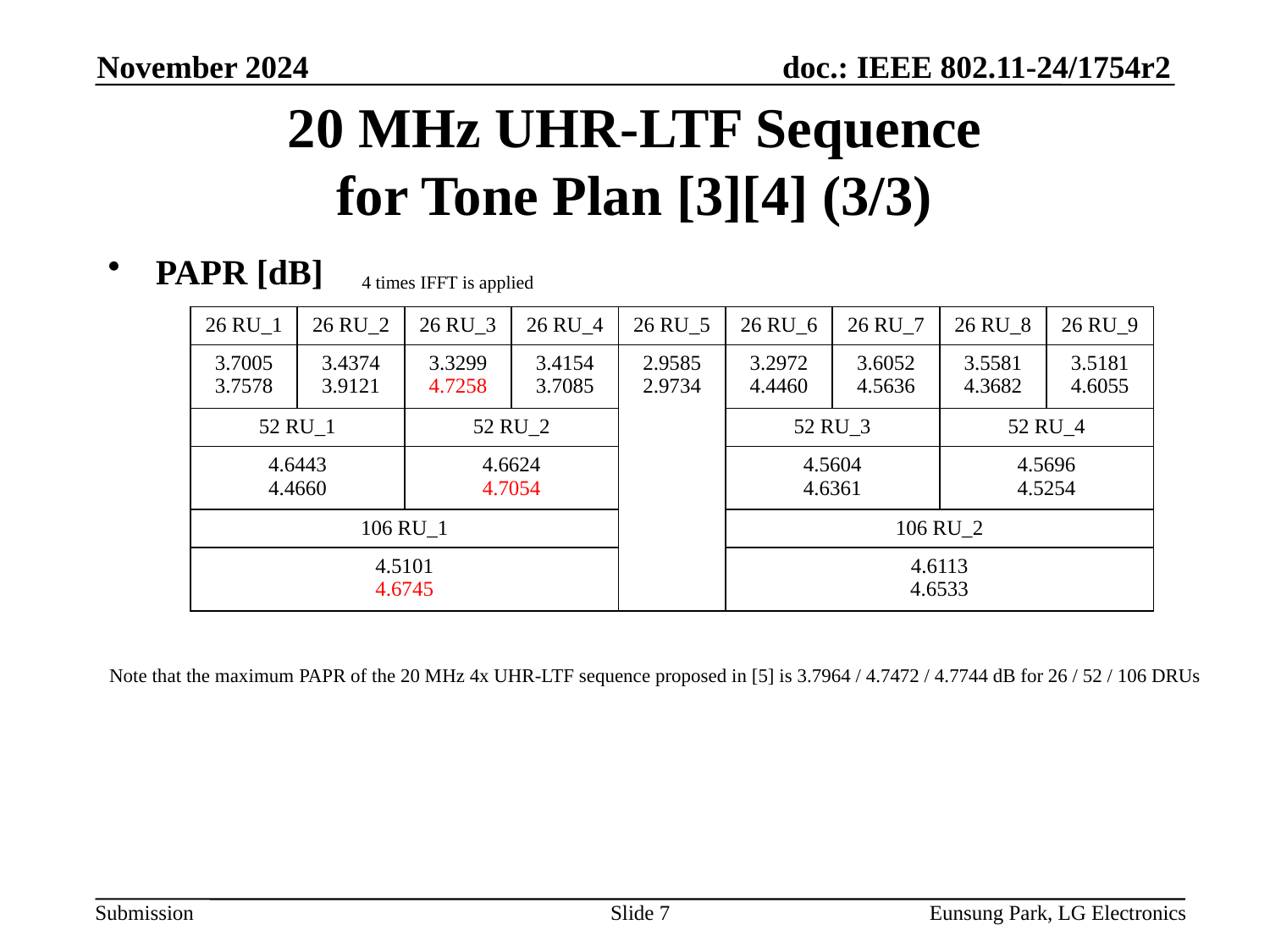

November 2024
# 20 MHz UHR-LTF Sequence for Tone Plan [3][4] (3/3)
PAPR [dB]
4 times IFFT is applied
| 26 RU\_1 | 26 RU\_2 | 26 RU\_3 | 26 RU\_4 | 26 RU\_5 | 26 RU\_6 | 26 RU\_7 | 26 RU\_8 | 26 RU\_9 |
| --- | --- | --- | --- | --- | --- | --- | --- | --- |
| 3.7005 3.7578 | 3.4374 3.9121 | 3.3299 4.7258 | 3.4154 3.7085 | 2.9585 2.9734 | 3.2972 4.4460 | 3.6052 4.5636 | 3.5581 4.3682 | 3.5181 4.6055 |
| 52 RU\_1 |  | 52 RU\_2 |  |  | 52 RU\_3 |  | 52 RU\_4 |  |
| 4.6443 4.4660 |  | 4.6624 4.7054 |  |  | 4.5604 4.6361 |  | 4.5696 4.5254 |  |
| 106 RU\_1 |  |  |  |  | 106 RU\_2 |  |  |  |
| 4.5101 4.6745 |  |  |  |  | 4.6113 4.6533 |  |  |  |
Note that the maximum PAPR of the 20 MHz 4x UHR-LTF sequence proposed in [5] is 3.7964 / 4.7472 / 4.7744 dB for 26 / 52 / 106 DRUs
Slide 7
Eunsung Park, LG Electronics